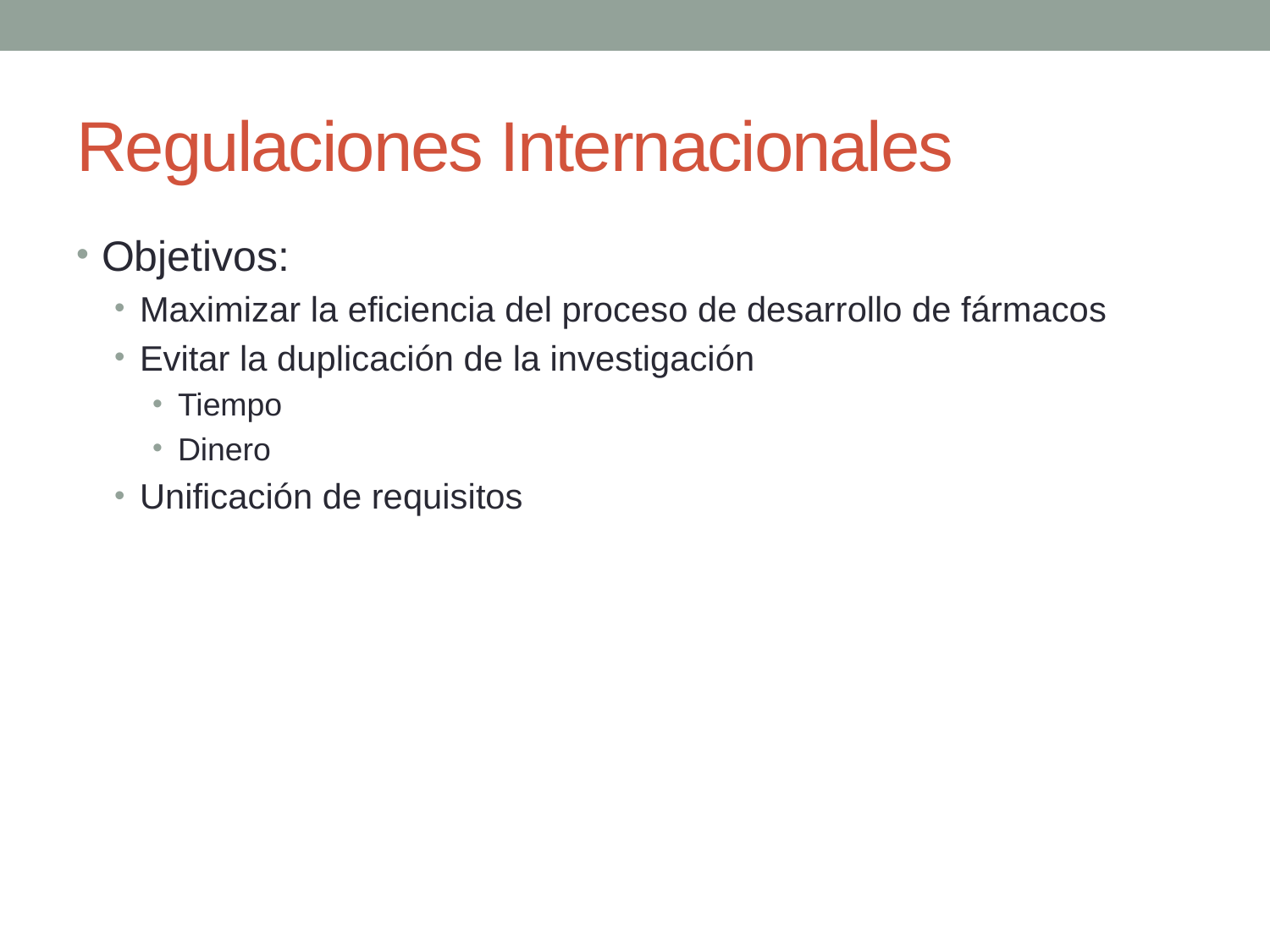

# Regulaciones Internacionales
Objetivos:
Maximizar la eficiencia del proceso de desarrollo de fármacos
Evitar la duplicación de la investigación
Tiempo
Dinero
Unificación de requisitos